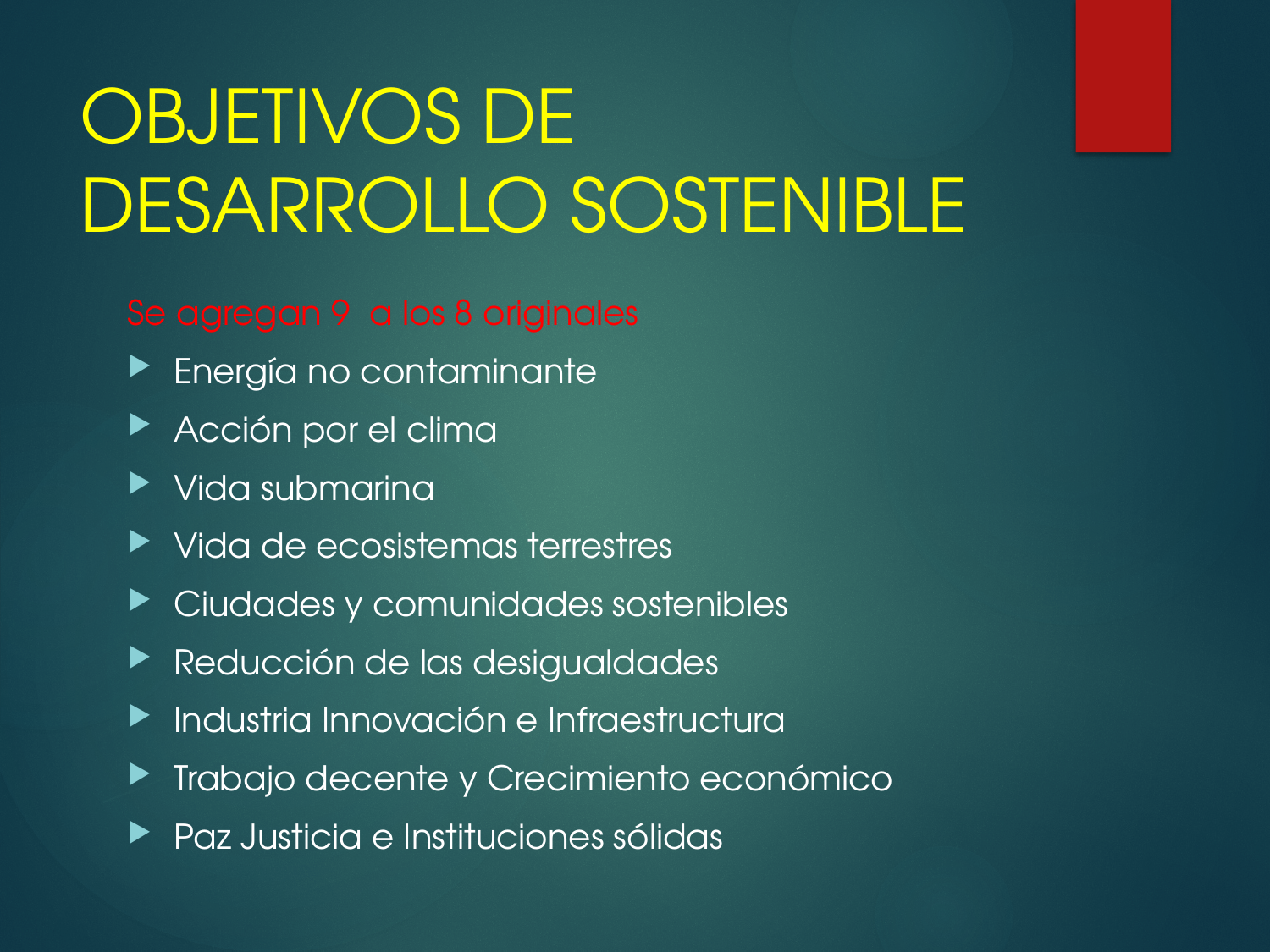

# OBJETIVOS DE DESARROLLO SOSTENIBLE
Se agregan 9  a los 8 originales
Energía no contaminante
Acción por el clima
Vida submarina
Vida de ecosistemas terrestres
Ciudades y comunidades sostenibles
Reducción de las desigualdades
Industria Innovación e Infraestructura
Trabajo decente y Crecimiento económico
Paz Justicia e Instituciones sólidas